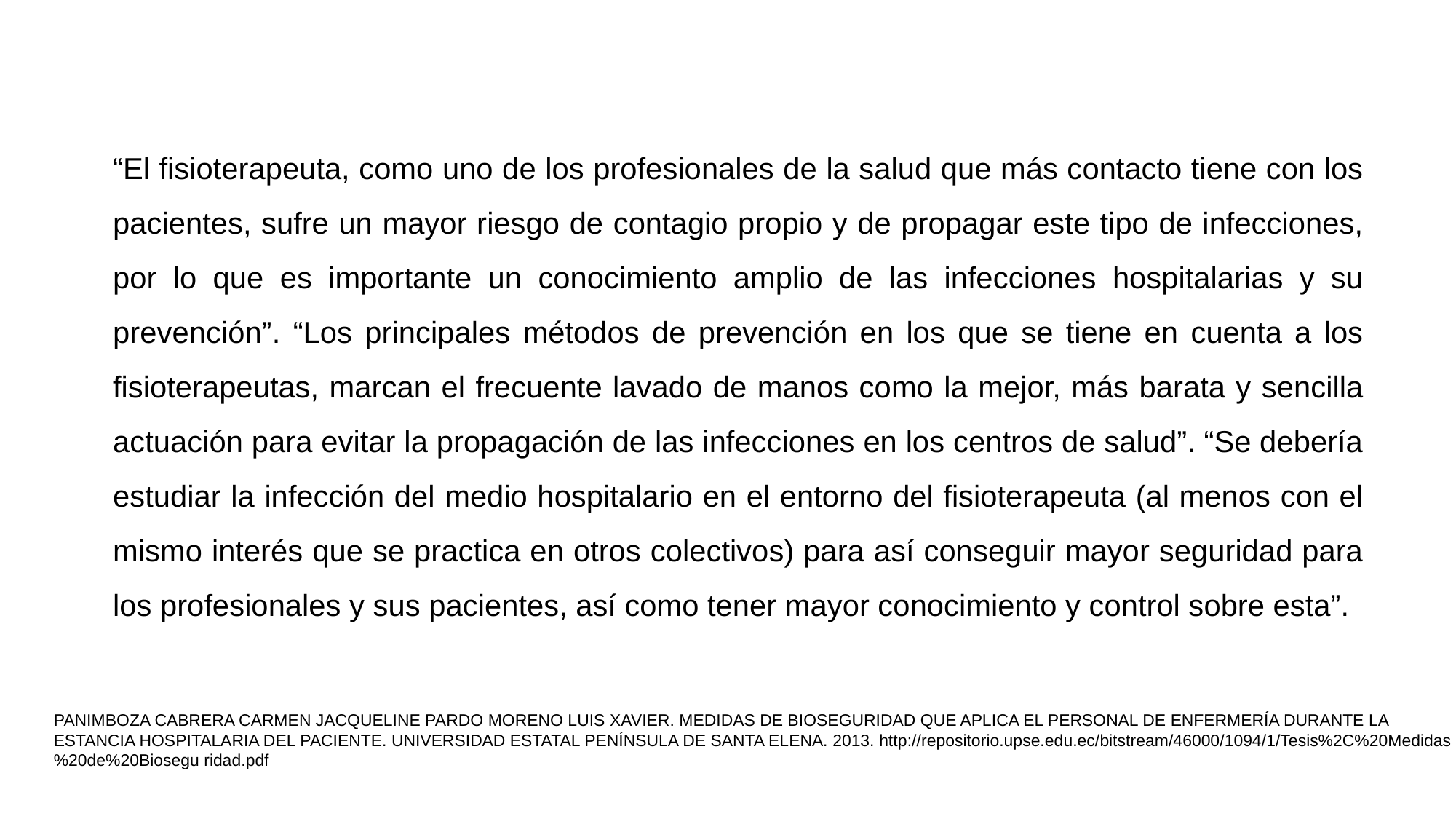

“El fisioterapeuta, como uno de los profesionales de la salud que más contacto tiene con los pacientes, sufre un mayor riesgo de contagio propio y de propagar este tipo de infecciones, por lo que es importante un conocimiento amplio de las infecciones hospitalarias y su prevención”. “Los principales métodos de prevención en los que se tiene en cuenta a los fisioterapeutas, marcan el frecuente lavado de manos como la mejor, más barata y sencilla actuación para evitar la propagación de las infecciones en los centros de salud”. “Se debería estudiar la infección del medio hospitalario en el entorno del fisioterapeuta (al menos con el mismo interés que se practica en otros colectivos) para así conseguir mayor seguridad para los profesionales y sus pacientes, así como tener mayor conocimiento y control sobre esta”.

PANIMBOZA CABRERA CARMEN JACQUELINE PARDO MORENO LUIS XAVIER. MEDIDAS DE BIOSEGURIDAD QUE APLICA EL PERSONAL DE ENFERMERÍA DURANTE LA ESTANCIA HOSPITALARIA DEL PACIENTE. UNIVERSIDAD ESTATAL PENÍNSULA DE SANTA ELENA. 2013. http://repositorio.upse.edu.ec/bitstream/46000/1094/1/Tesis%2C%20Medidas%20de%20Biosegu ridad.pdf